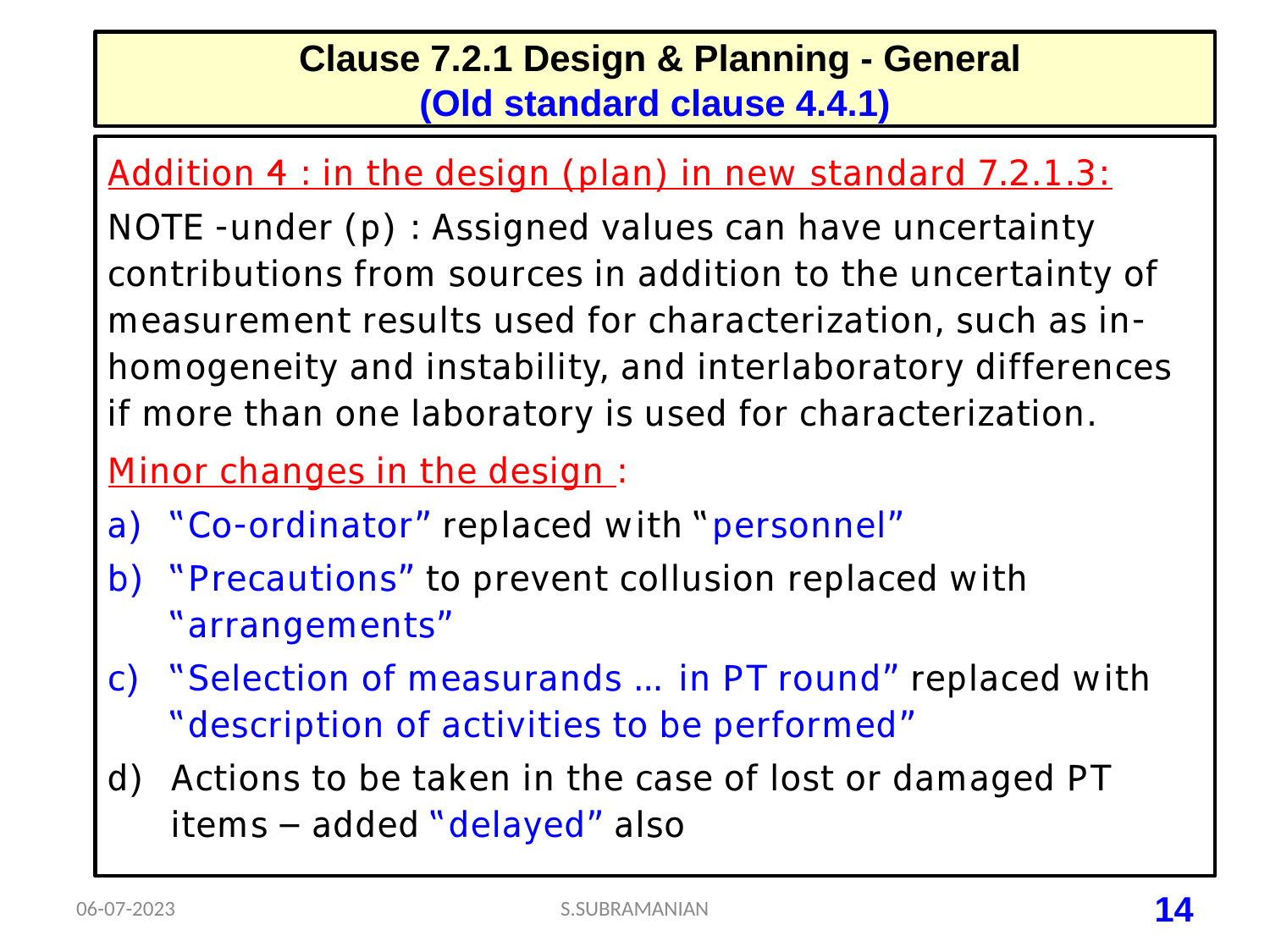

# Clause 7.2.1 Design & Planning - General (Old standard clause 4.4.1)
Addition 4 : in the design (plan) in new standard 7.2.1.3:
NOTE -under (p) : Assigned values can have uncertainty contributions from sources in addition to the uncertainty of measurement results used for characterization, such as in-homogeneity and instability, and interlaboratory differences if more than one laboratory is used for characterization.
Minor changes in the design :
“Co-ordinator” replaced with “personnel”
“Precautions” to prevent collusion replaced with “arrangements”
“Selection of measurands … in PT round” replaced with “description of activities to be performed”
Actions to be taken in the case of lost or damaged PT items – added “delayed” also

06-07-2023
S.SUBRAMANIAN
14